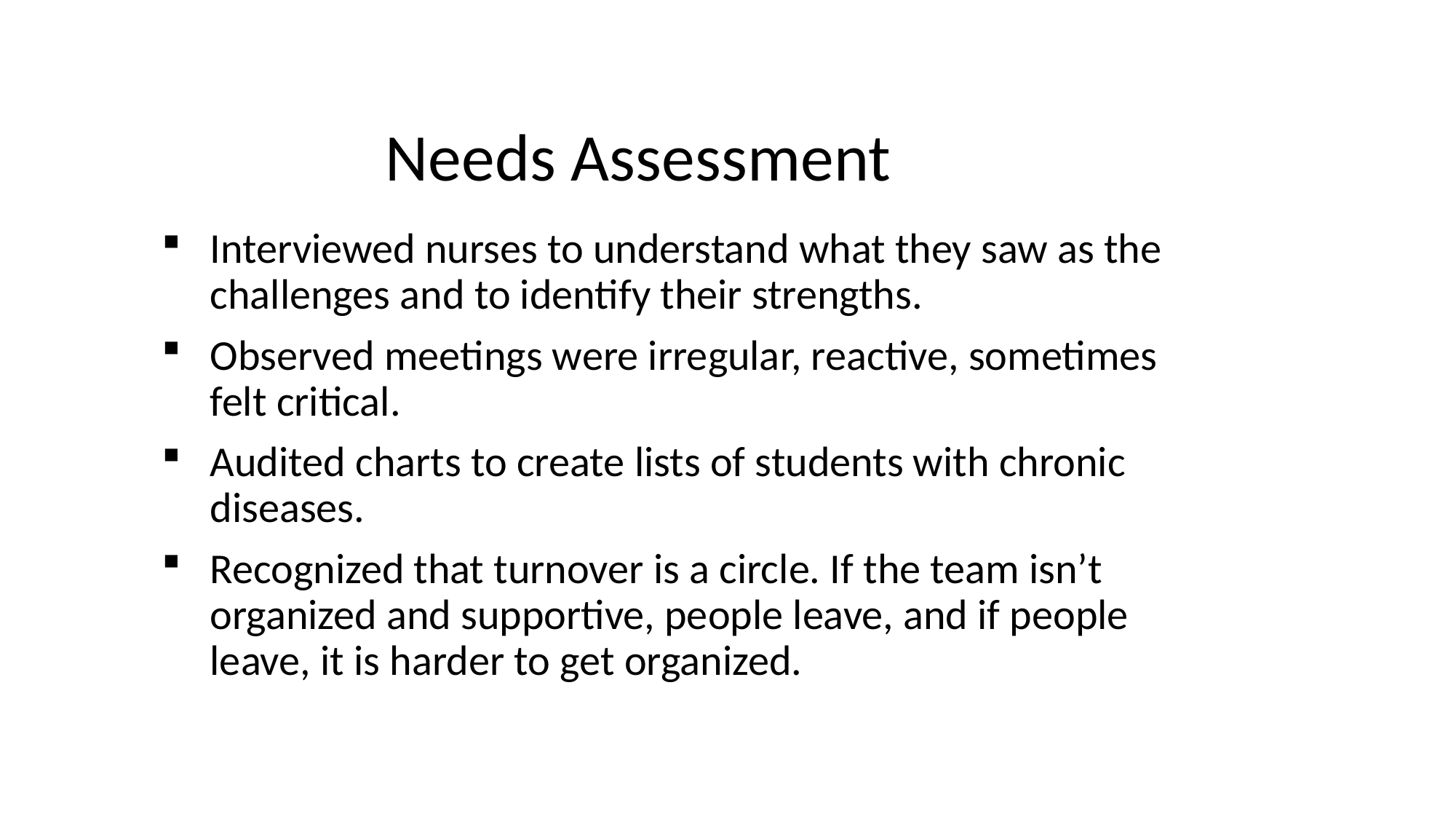

# Needs Assessment
Interviewed nurses to understand what they saw as the challenges and to identify their strengths.
Observed meetings were irregular, reactive, sometimes  felt critical.
Audited charts to create lists of students with chronic diseases.
Recognized that turnover is a circle. If the team isn’t  organized and supportive, people leave, and if people leave, it is harder to get organized.